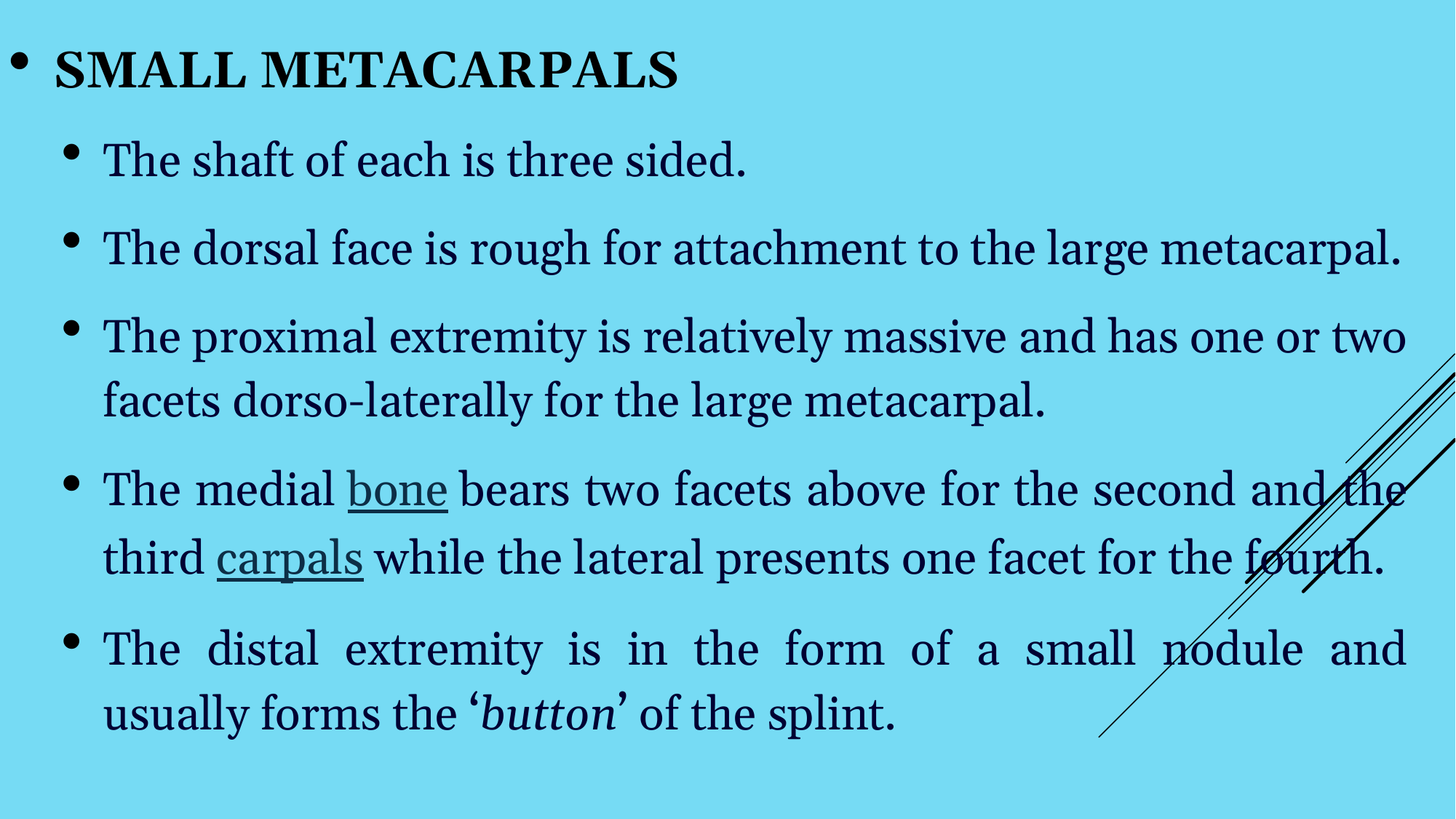

SMALL METACARPALS
The shaft of each is three sided.
The dorsal face is rough for attachment to the large metacarpal.
The proximal extremity is relatively massive and has one or two facets dorso-laterally for the large metacarpal.
The medial bone bears two facets above for the second and the third carpals while the lateral presents one facet for the fourth.
The distal extremity is in the form of a small nodule and usually forms the ‘button’ of the splint.